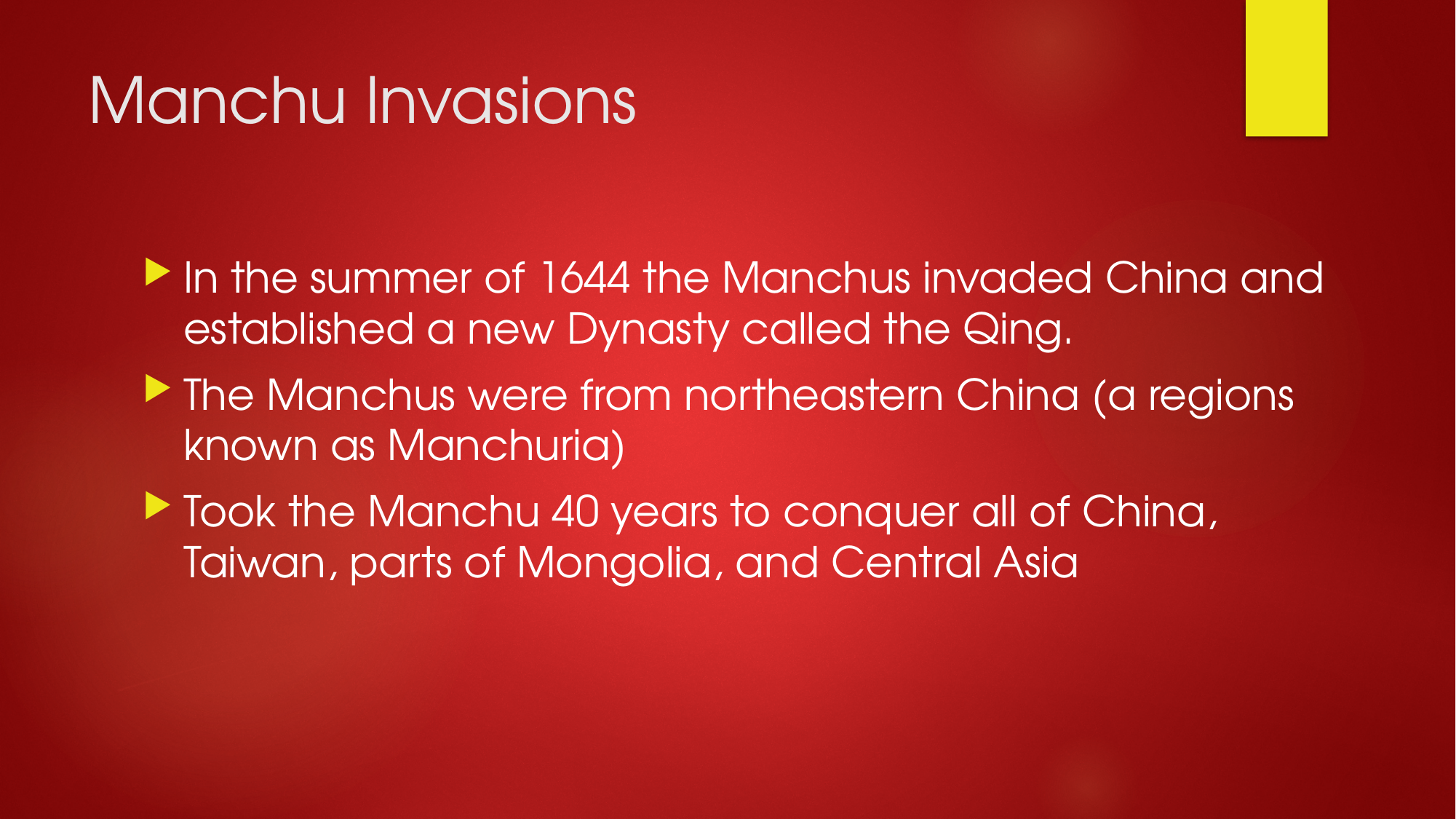

# Manchu Invasions
In the summer of 1644 the Manchus invaded China and established a new Dynasty called the Qing.
The Manchus were from northeastern China (a regions known as Manchuria)
Took the Manchu 40 years to conquer all of China, Taiwan, parts of Mongolia, and Central Asia